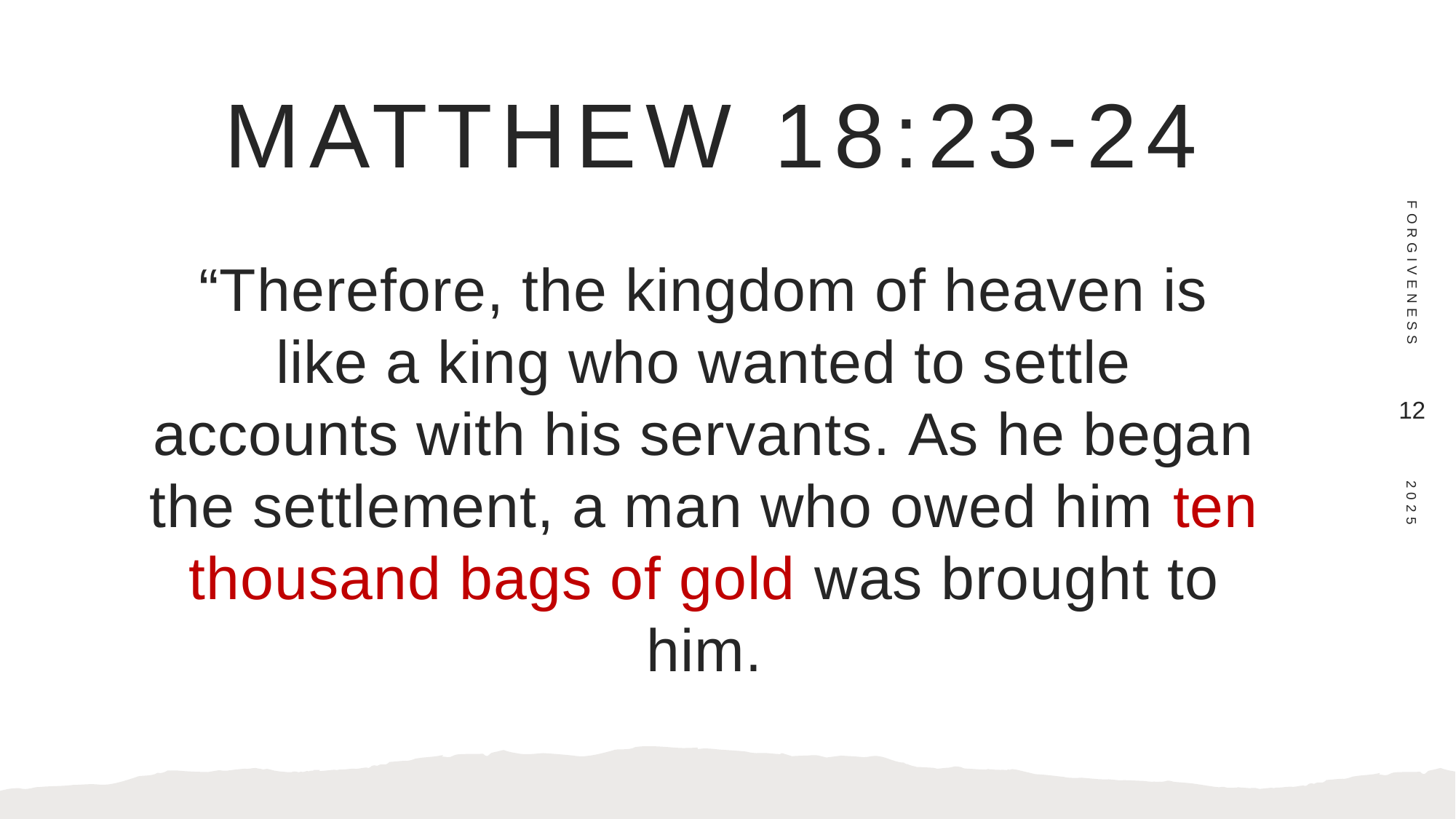

# Matthew 18:23-24
Forgiveness
“Therefore, the kingdom of heaven is like a king who wanted to settle accounts with his servants. As he began the settlement, a man who owed him ten thousand bags of gold was brought to him.
12
2025